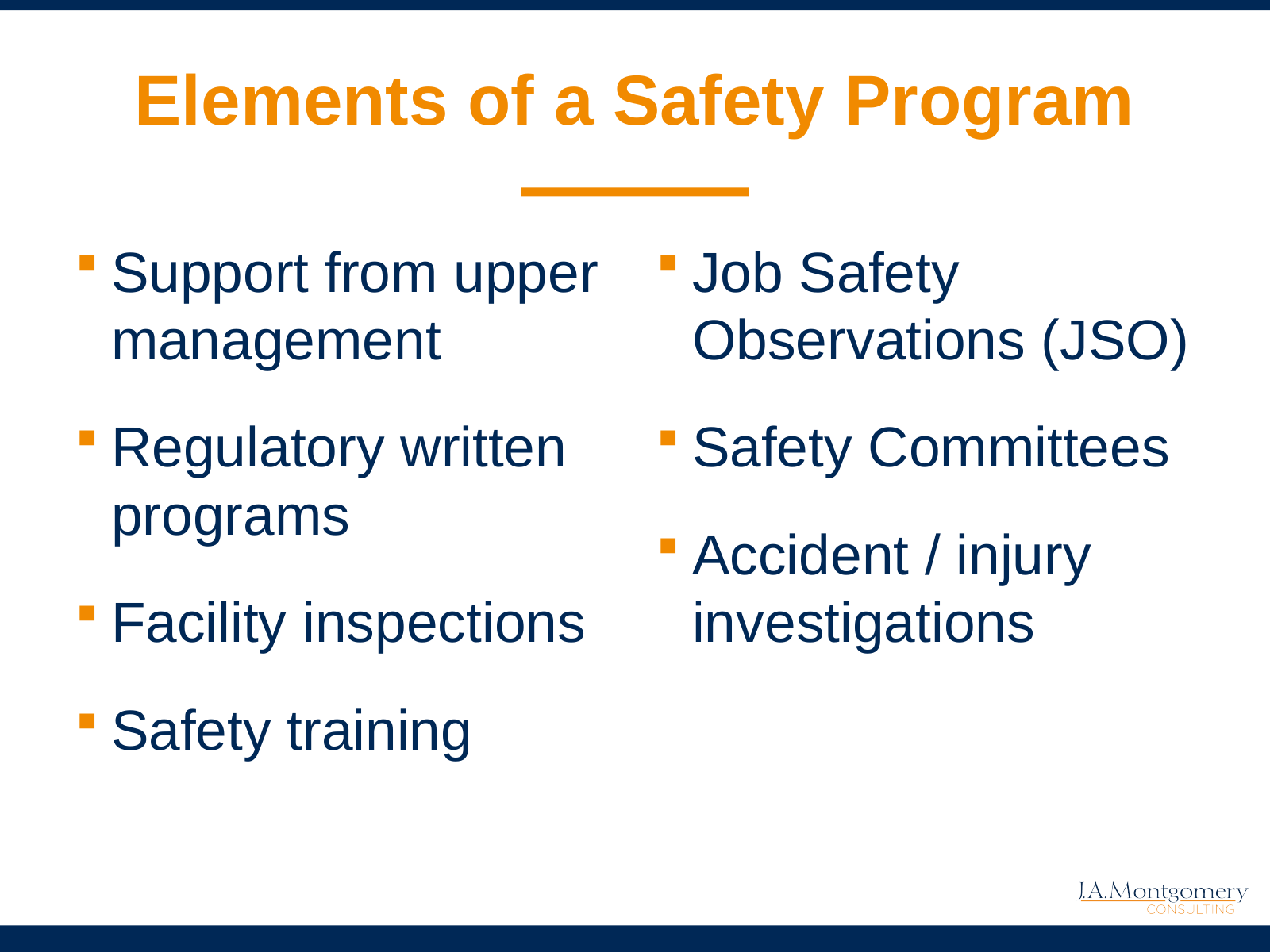

# Elements of a Safety Program
Support from upper management
Regulatory written programs
Facility inspections
Safety training

Job Safety Observations (JSO)
Safety Committees
Accident / injury investigations